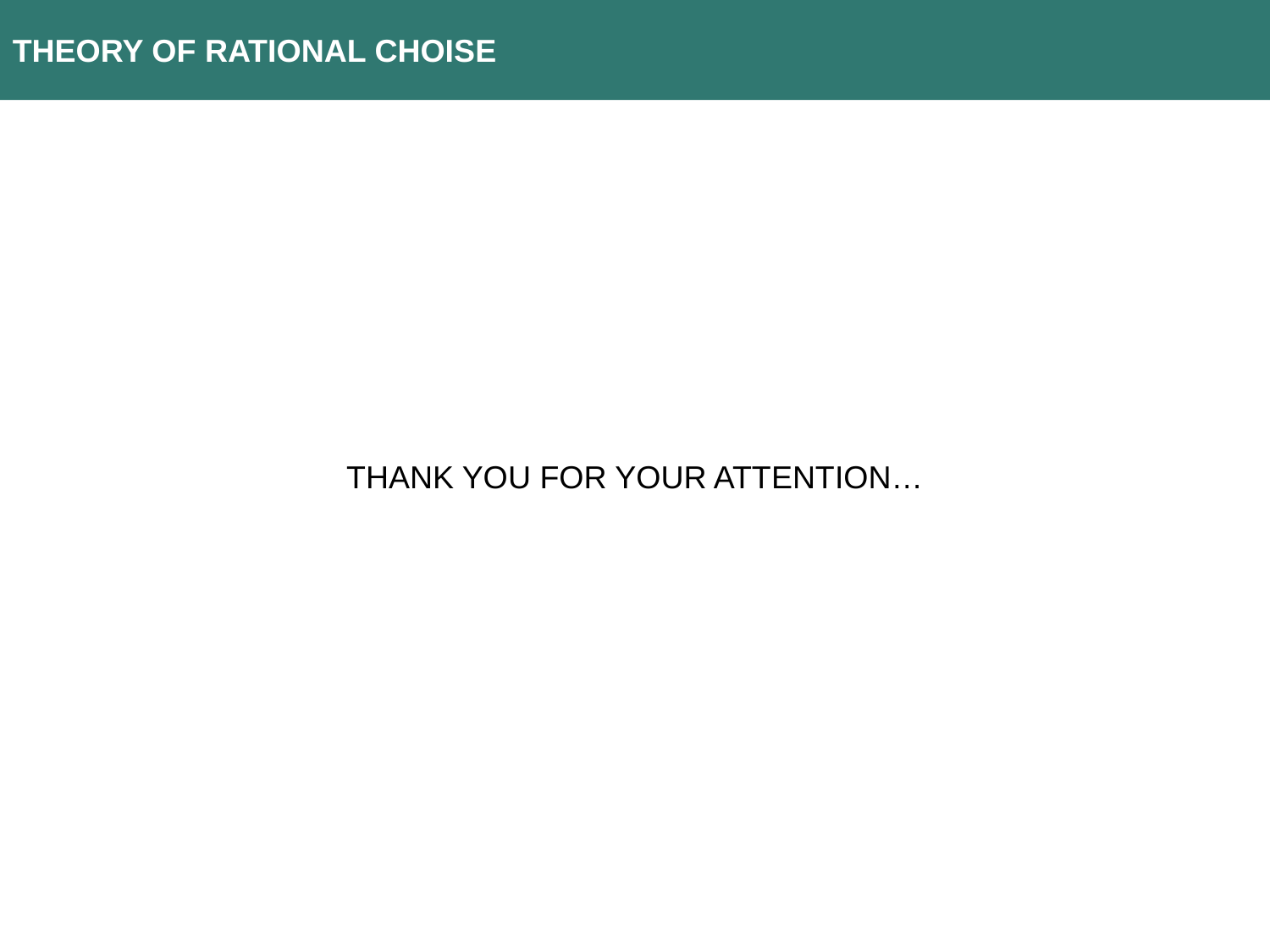

THEORY OF RATIONAL CHOISE
THANK YOU FOR YOUR ATTENTION…